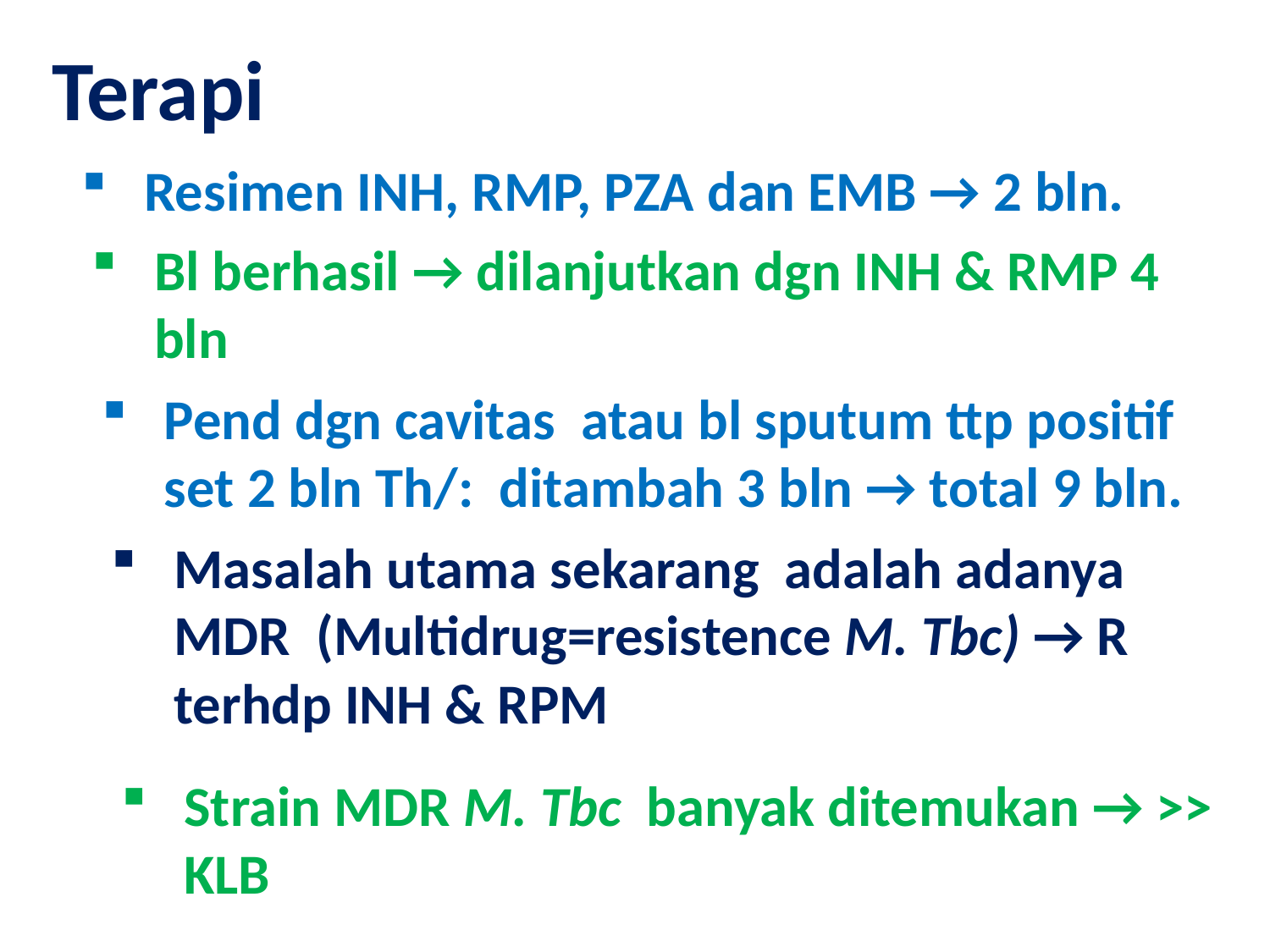

Terapi
Resimen INH, RMP, PZA dan EMB → 2 bln.
Bl berhasil → dilanjutkan dgn INH & RMP 4 bln
Pend dgn cavitas  atau bl sputum ttp positif set 2 bln Th/:  ditambah 3 bln → total 9 bln.
Masalah utama sekarang  adalah adanya MDR  (Multidrug=resistence M. Tbc) → R terhdp INH & RPM
Strain MDR M. Tbc  banyak ditemukan → >> KLB